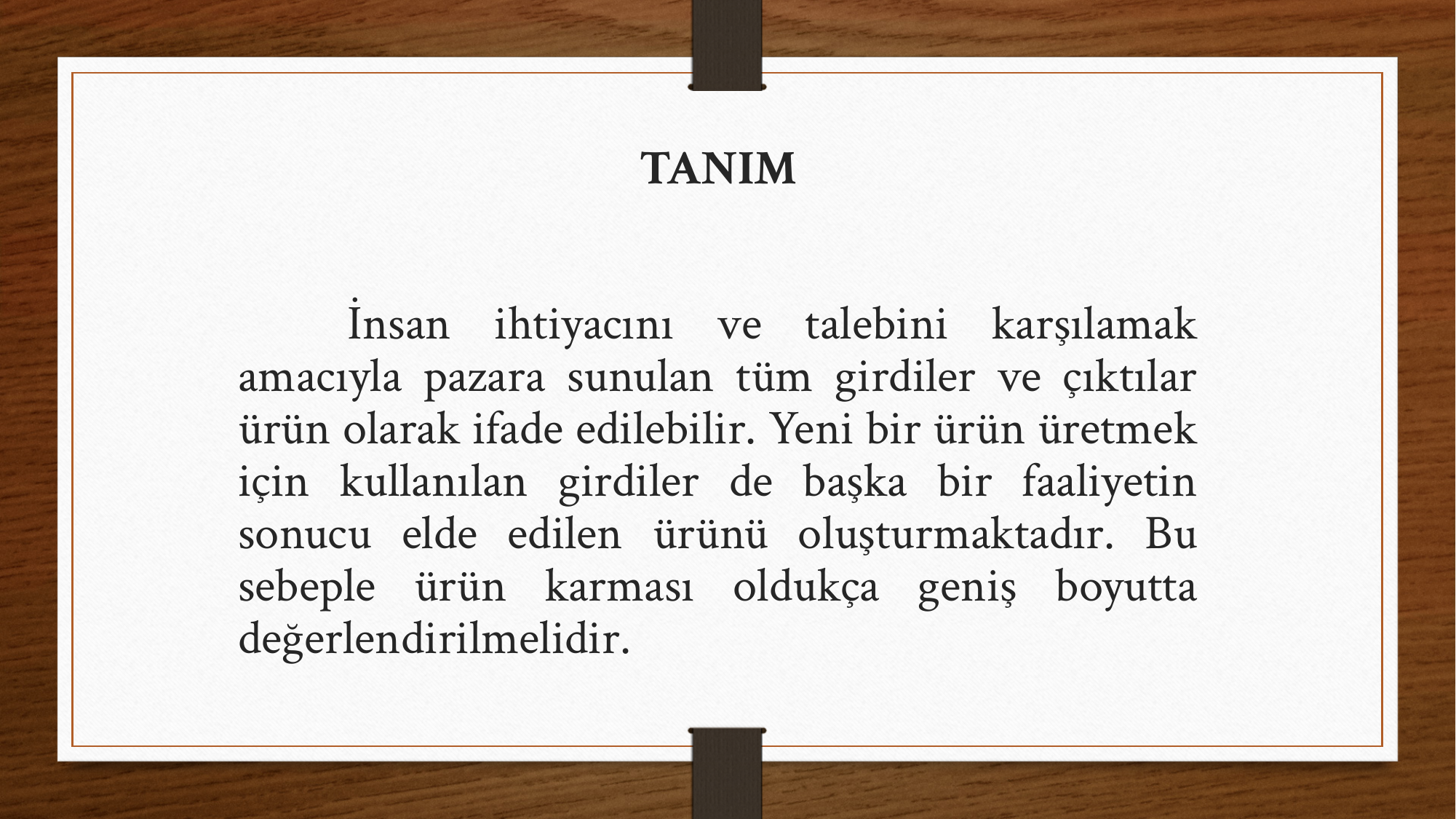

TANIM
	İnsan ihtiyacını ve talebini karşılamak amacıyla pazara sunulan tüm girdiler ve çıktılar ürün olarak ifade edilebilir. Yeni bir ürün üretmek için kullanılan girdiler de başka bir faaliyetin sonucu elde edilen ürünü oluşturmaktadır. Bu sebeple ürün karması oldukça geniş boyutta değerlendirilmelidir.